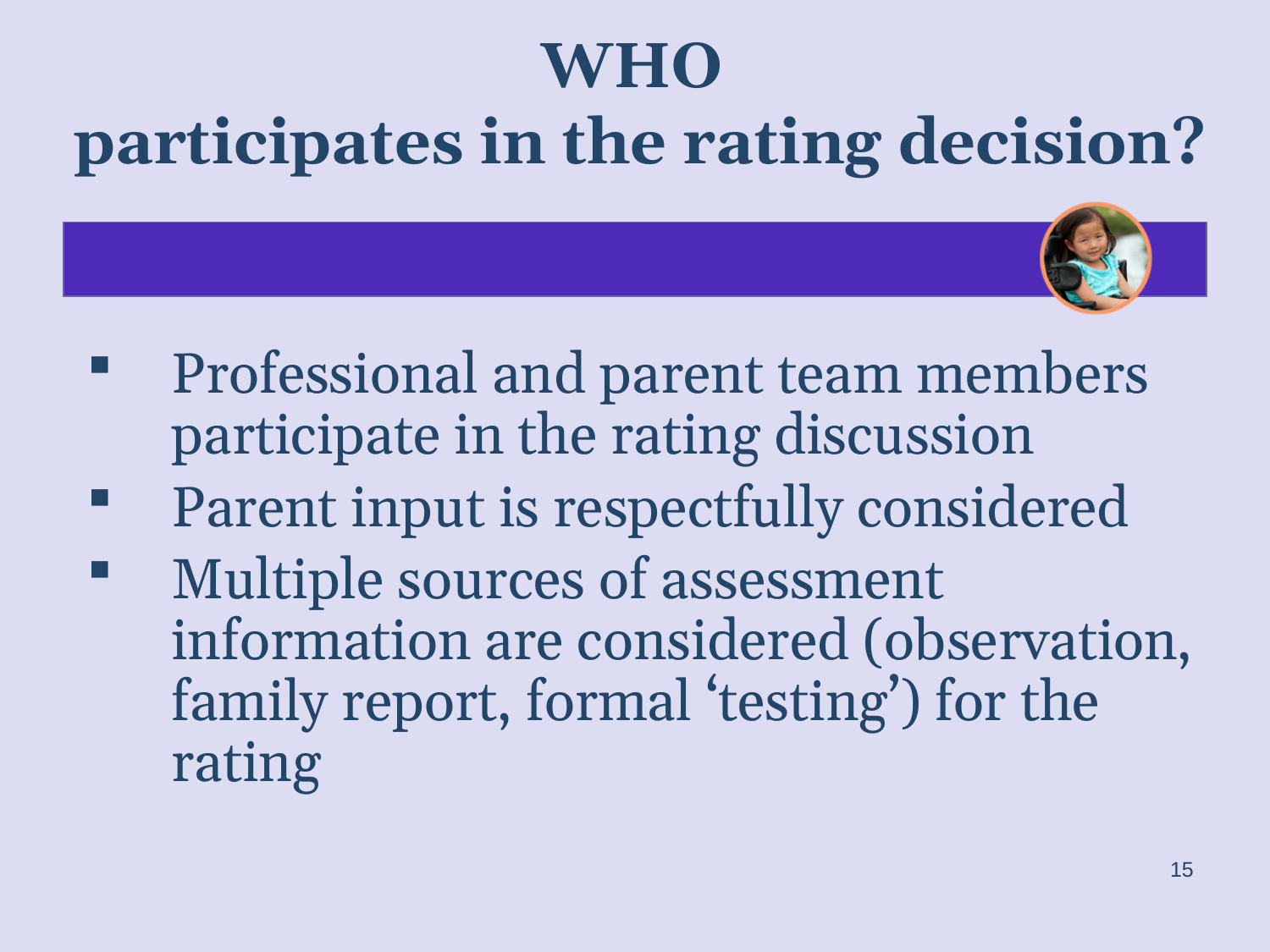

# WHO participates in the rating decision?
Professional and parent team members participate in the rating discussion
Parent input is respectfully considered
Multiple sources of assessment information are considered (observation, family report, formal ‘testing’) for the rating
15